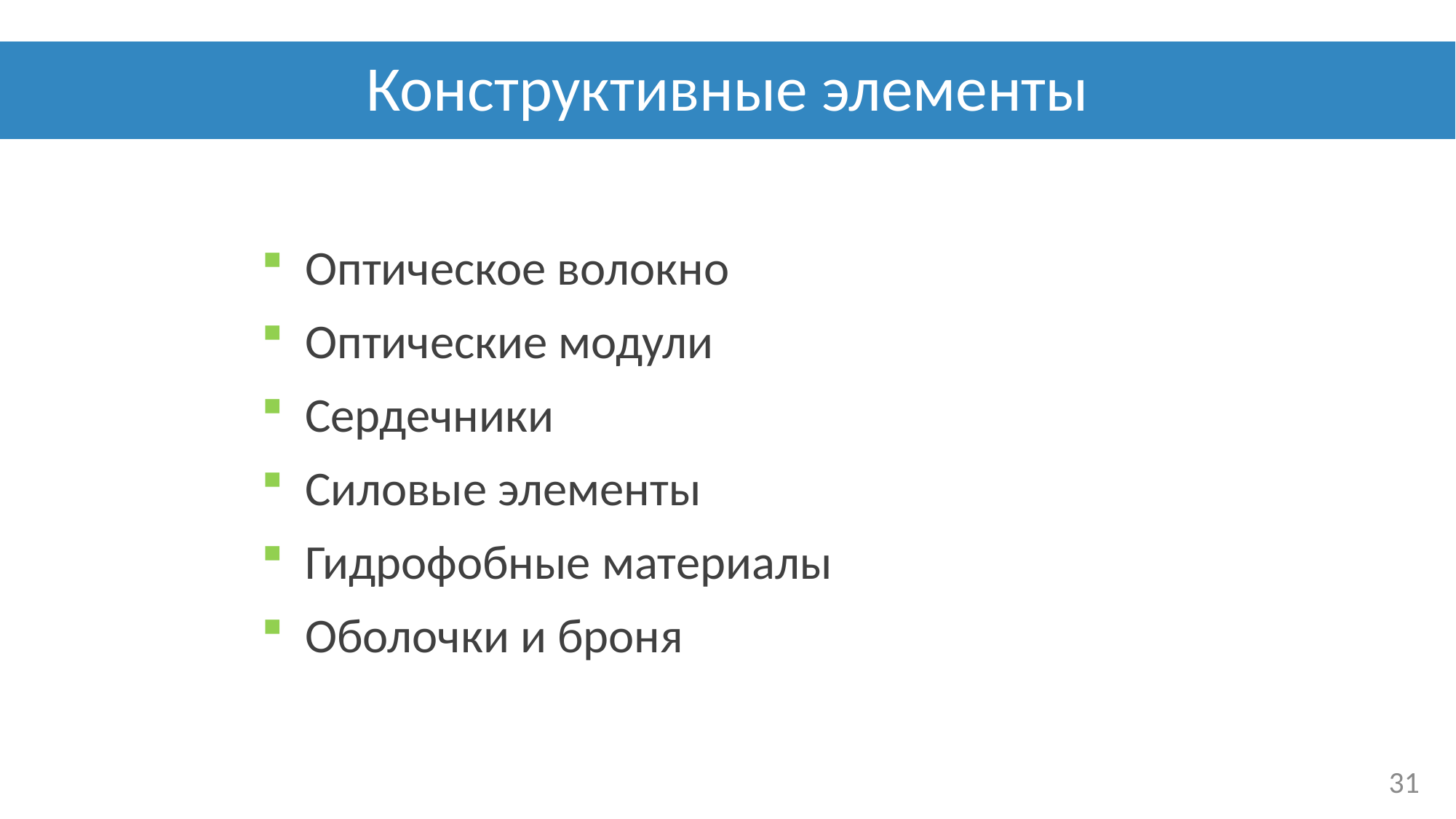

# Конструктивные элементы
Оптическое волокно
Оптические модули
Сердечники
Силовые элементы
Гидрофобные материалы
Оболочки и броня
31